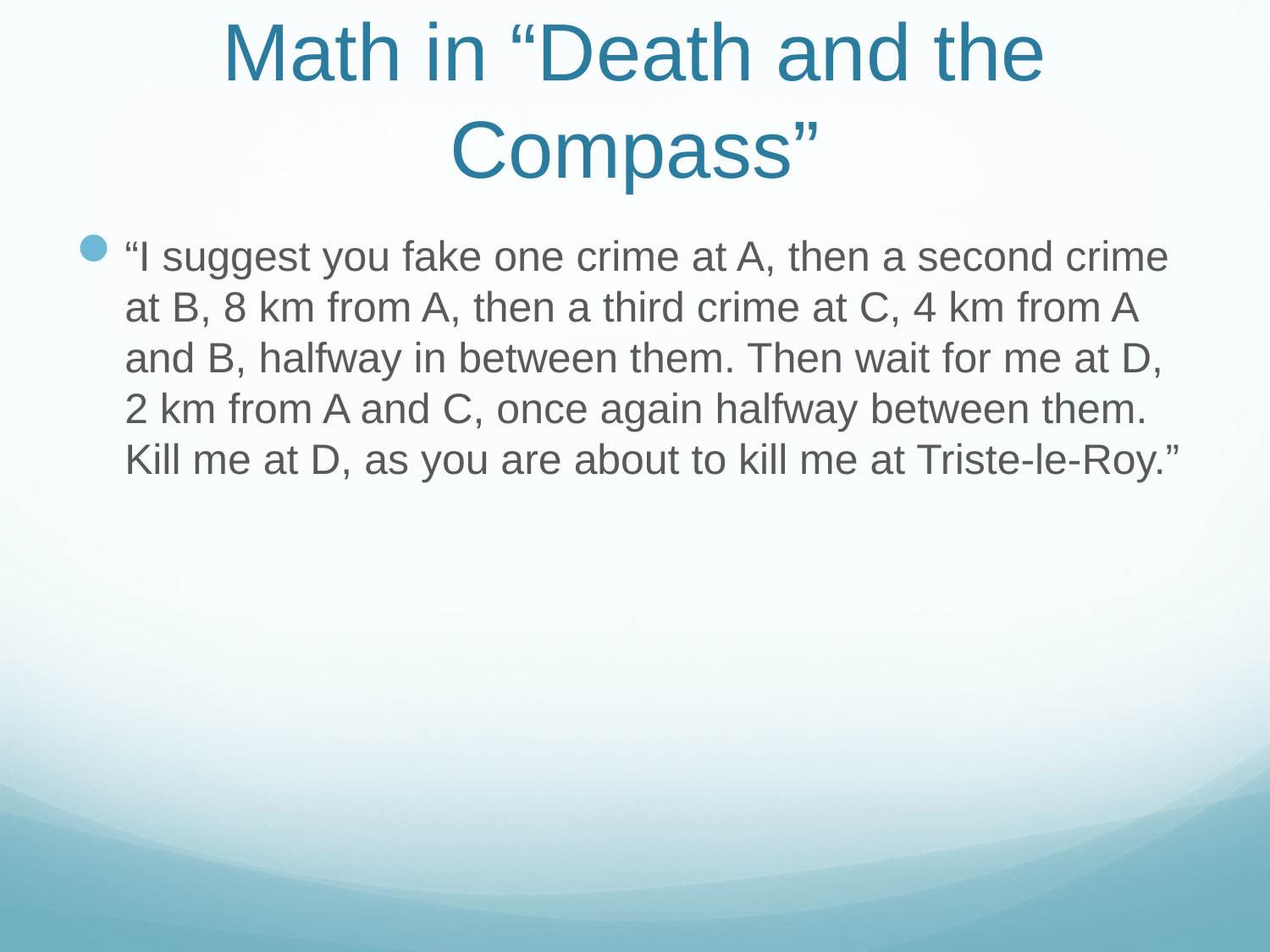

# Math in “Death and the Compass”
“I suggest you fake one crime at A, then a second crime at B, 8 km from A, then a third crime at C, 4 km from A and B, halfway in between them. Then wait for me at D, 2 km from A and C, once again halfway between them. Kill me at D, as you are about to kill me at Triste-le-Roy.”